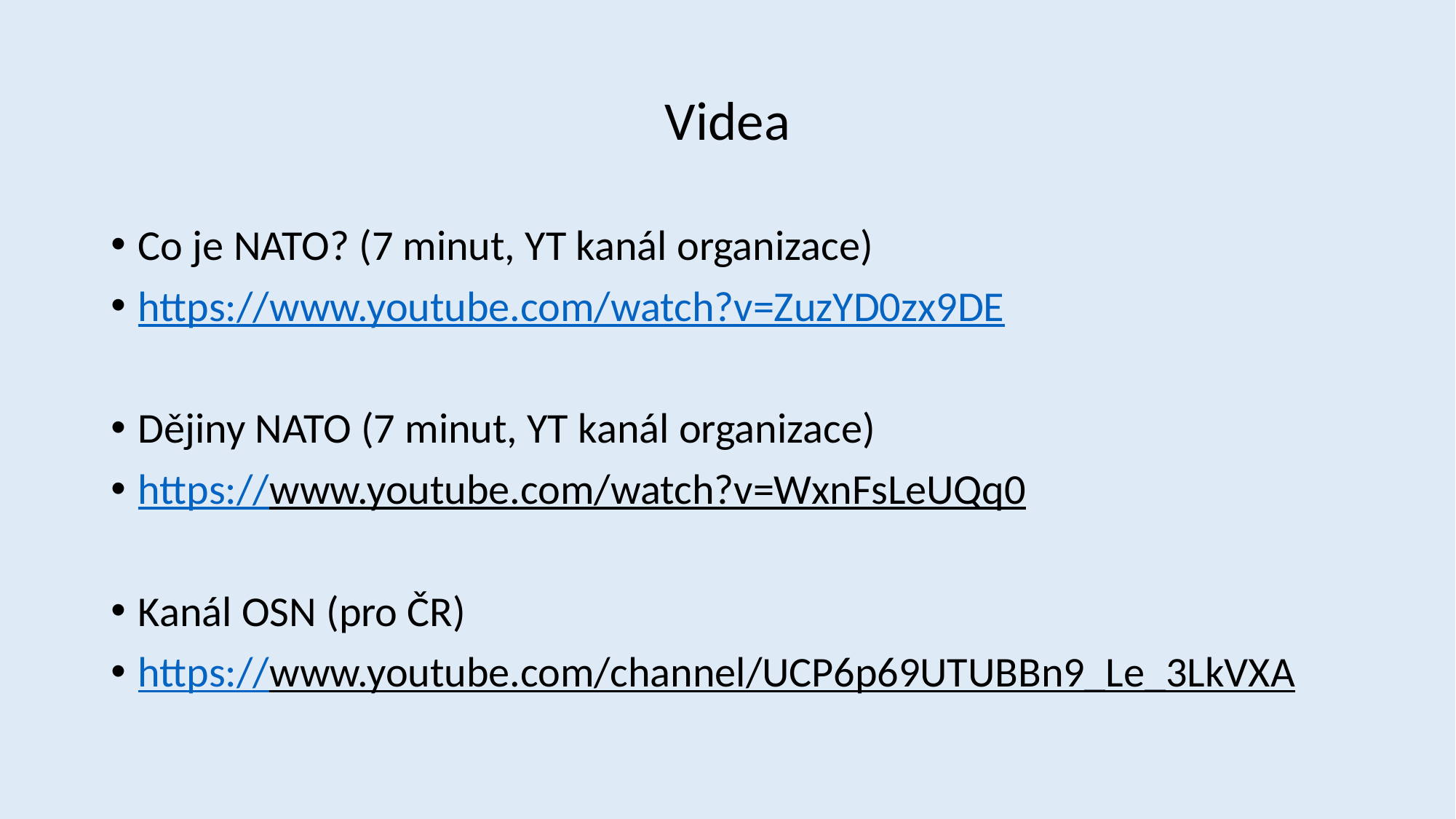

# Videa
Co je NATO? (7 minut, YT kanál organizace)
https://www.youtube.com/watch?v=ZuzYD0zx9DE

Dějiny NATO (7 minut, YT kanál organizace)
https://www.youtube.com/watch?v=WxnFsLeUQq0

Kanál OSN (pro ČR)
https://www.youtube.com/channel/UCP6p69UTUBBn9_Le_3LkVXA